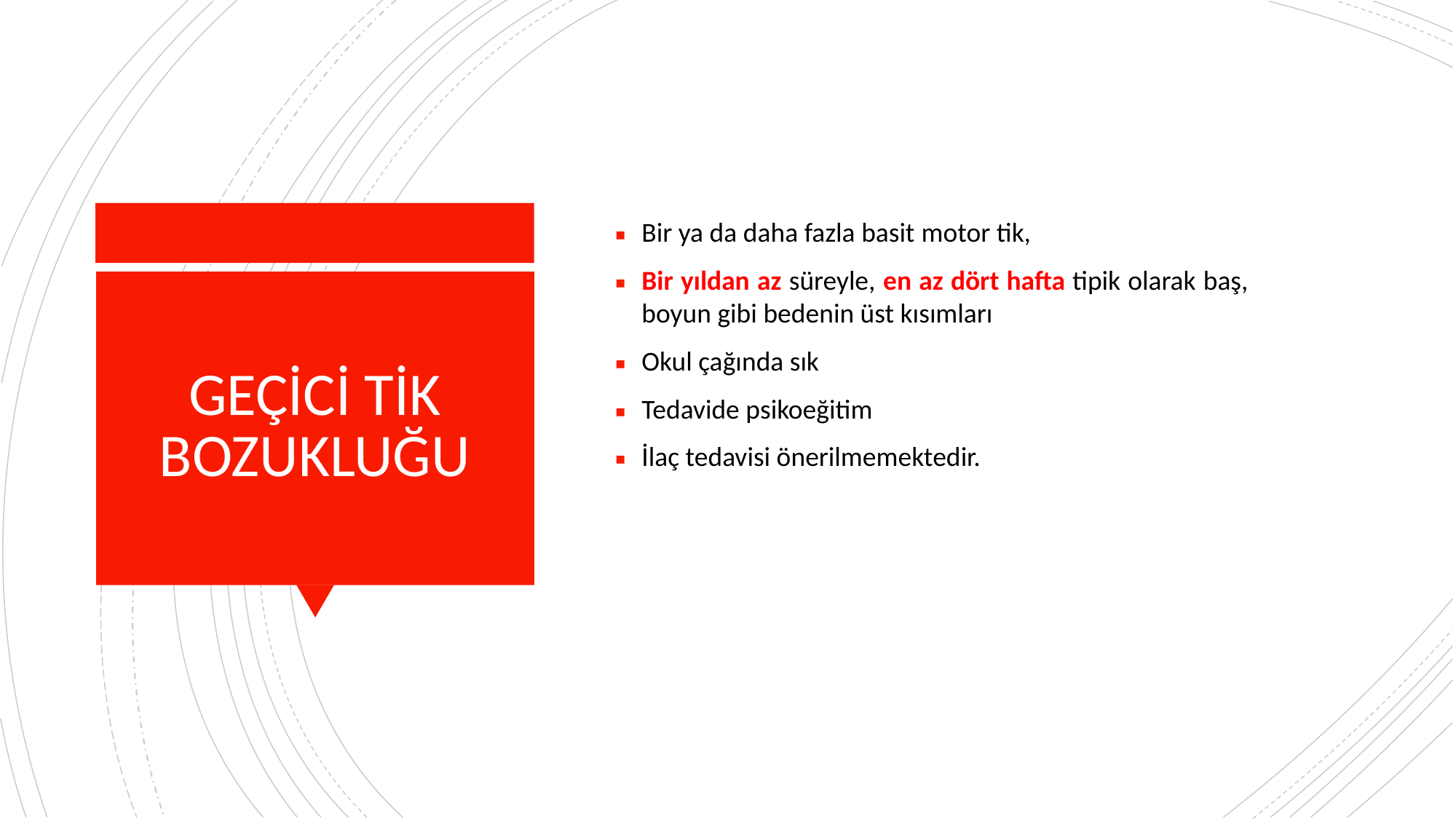

Bir ya da daha fazla basit motor tik,
Bir yıldan az süreyle, en az dört hafta tipik olarak baş, boyun gibi bedenin üst kısımları
Okul çağında sık
Tedavide psikoeğitim
İlaç tedavisi önerilmemektedir.

# GEÇİCİ TİK BOZUKLUĞU